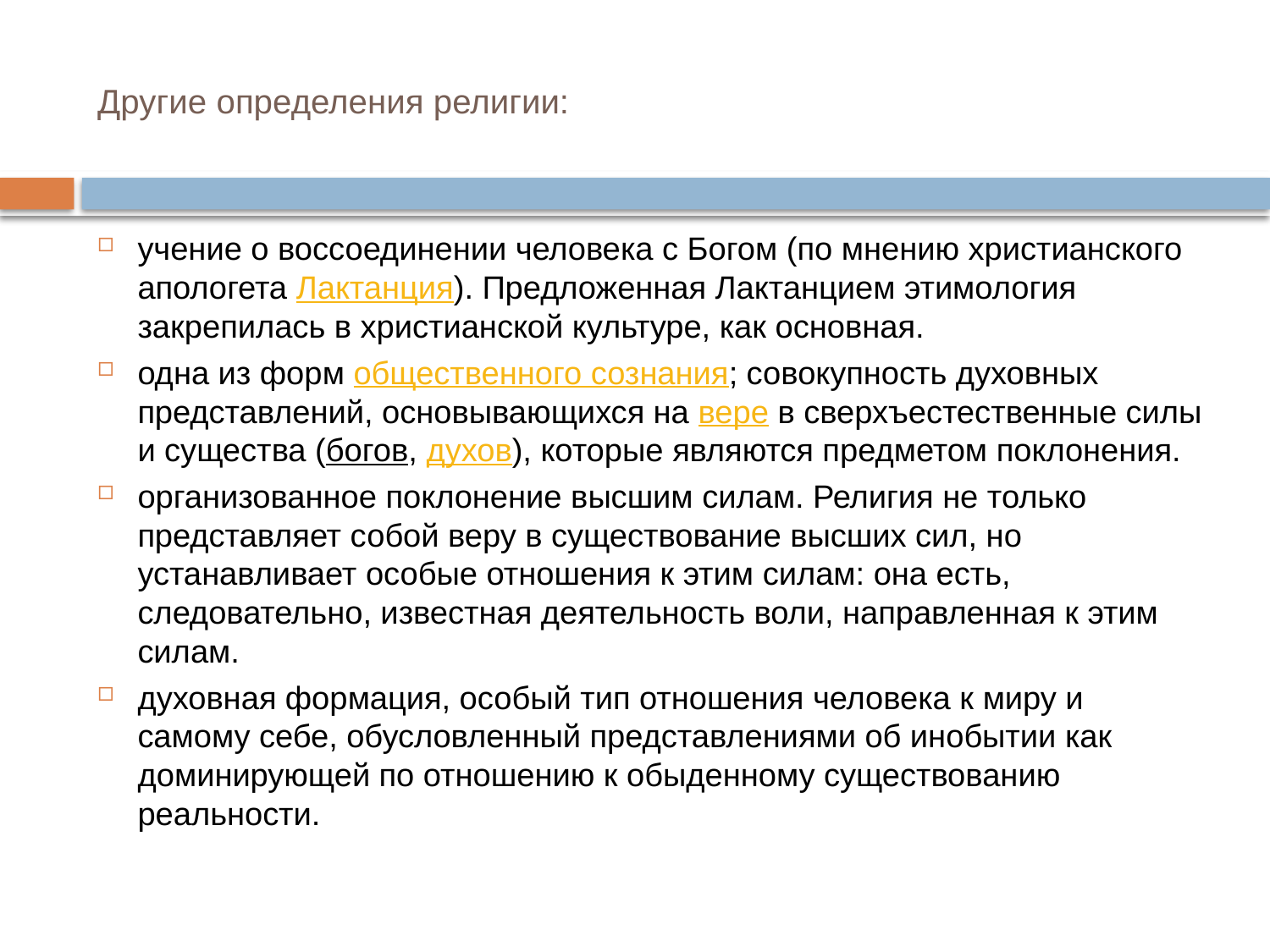

# Другие определения религии:
учение о воссоединении человека с Богом (по мнению христианского апологета Лактанция). Предложенная Лактанцием этимология закрепилась в христианской культуре, как основная.
одна из форм общественного сознания; совокупность духовных представлений, основывающихся на вере в сверхъестественные силы и существа (богов, духов), которые являются предметом поклонения.
организованное поклонение высшим силам. Религия не только представляет собой веру в существование высших сил, но устанавливает особые отношения к этим силам: она есть, следовательно, известная деятельность воли, направленная к этим силам.
духовная формация, особый тип отношения человека к миру и самому себе, обусловленный представлениями об инобытии как доминирующей по отношению к обыденному существованию реальности.